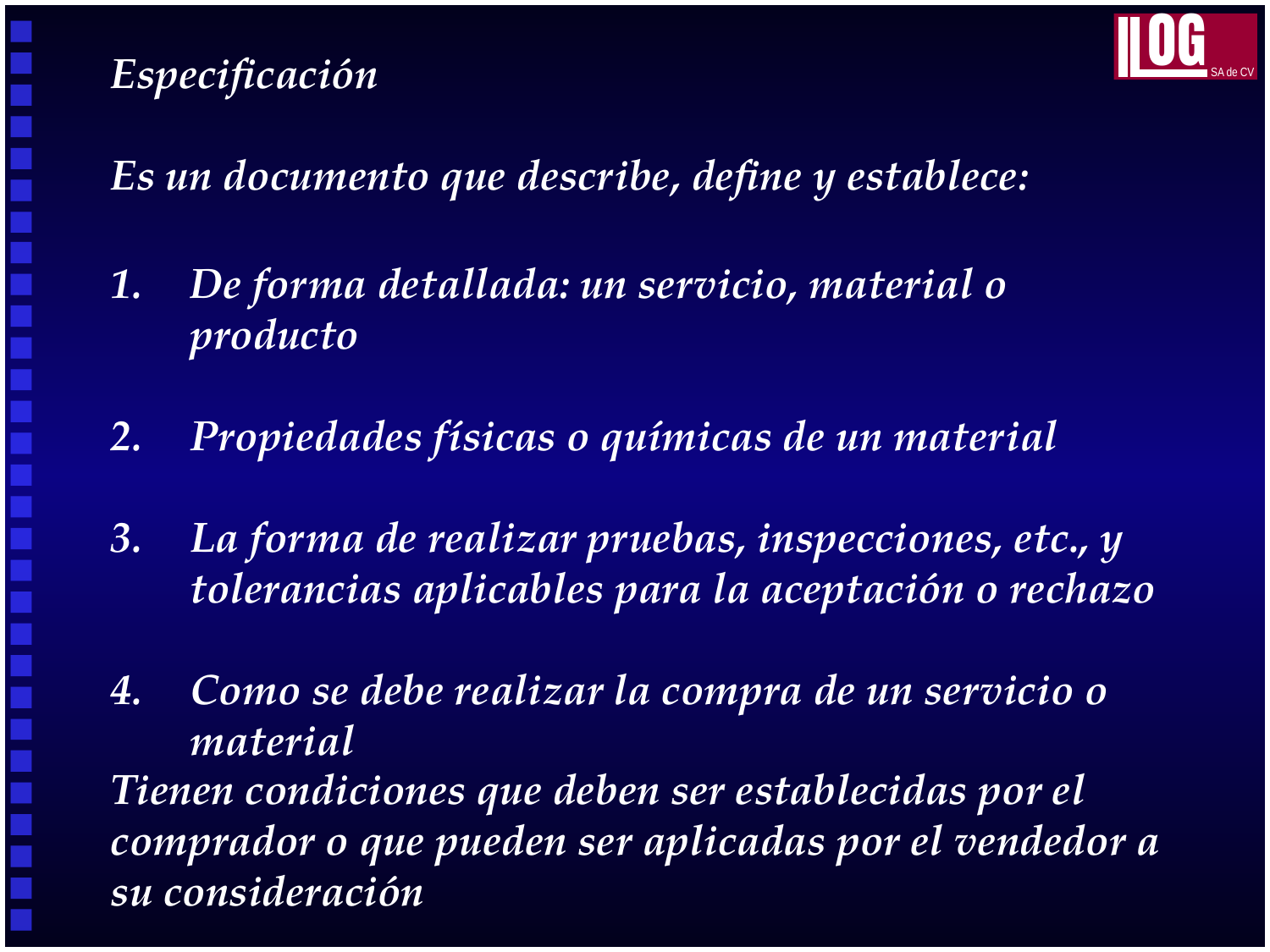

OG

SA de CV

Especificación

Es un documento que describe, define y establece:
1.	De forma detallada: un servicio, material o producto

2.	Propiedades físicas o químicas de un material

3.	La forma de realizar pruebas, inspecciones, etc., y tolerancias aplicables para la aceptación o rechazo

4.	Como se debe realizar la compra de un servicio o material
Tienen condiciones que deben ser establecidas por el comprador o que pueden ser aplicadas por el vendedor a su consideración